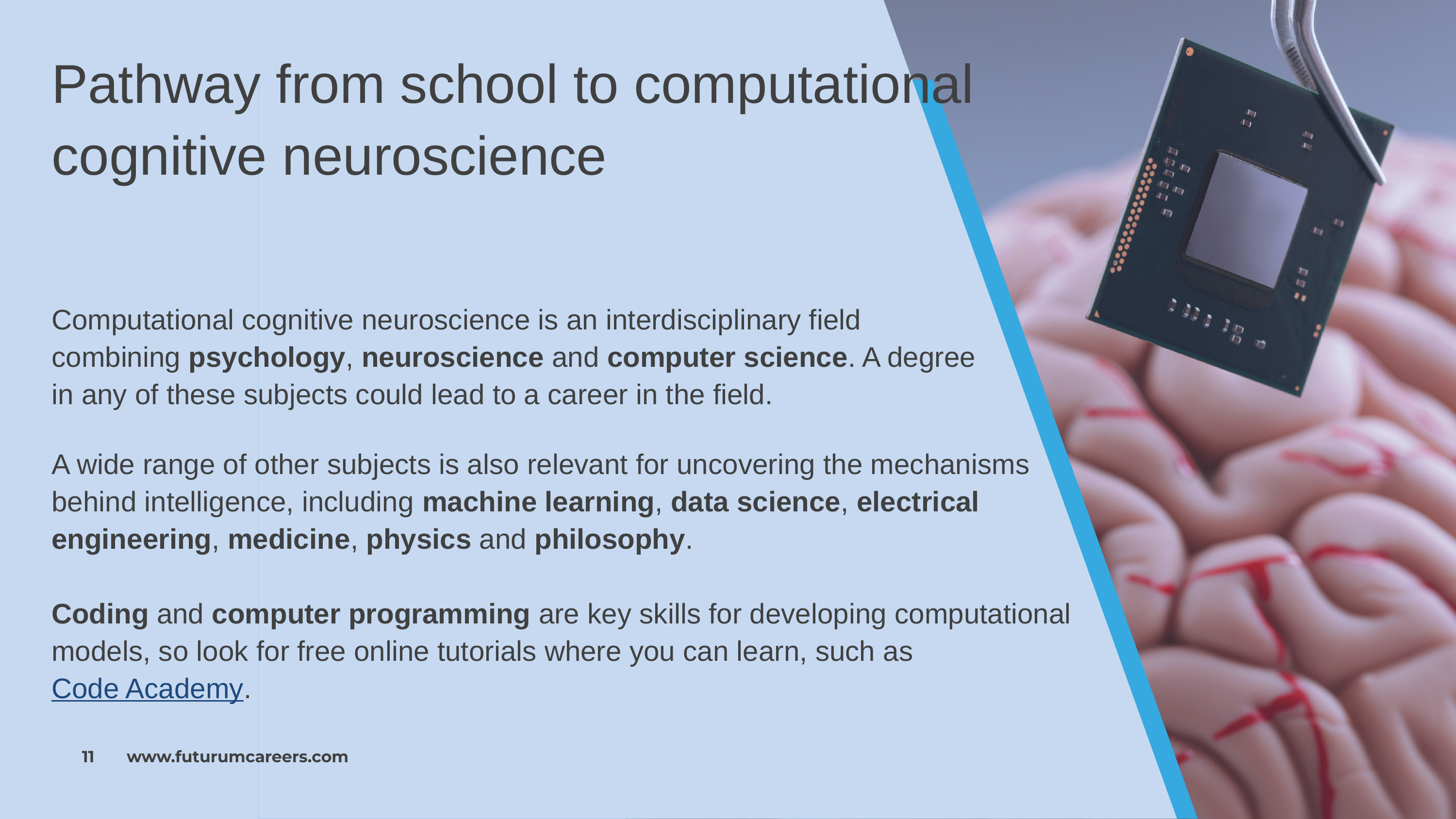

Pathway from school to computational cognitive neuroscience
Computational cognitive neuroscience is an interdisciplinary field combining psychology, neuroscience and computer science. A degree in any of these subjects could lead to a career in the field.

A wide range of other subjects is also relevant for uncovering the mechanisms behind intelligence, including machine learning, data science, electrical engineering, medicine, physics and philosophy.

Coding and computer programming are key skills for developing computational models, so look for free online tutorials where you can learn, such as Code Academy.
11       www.futurumcareers.com